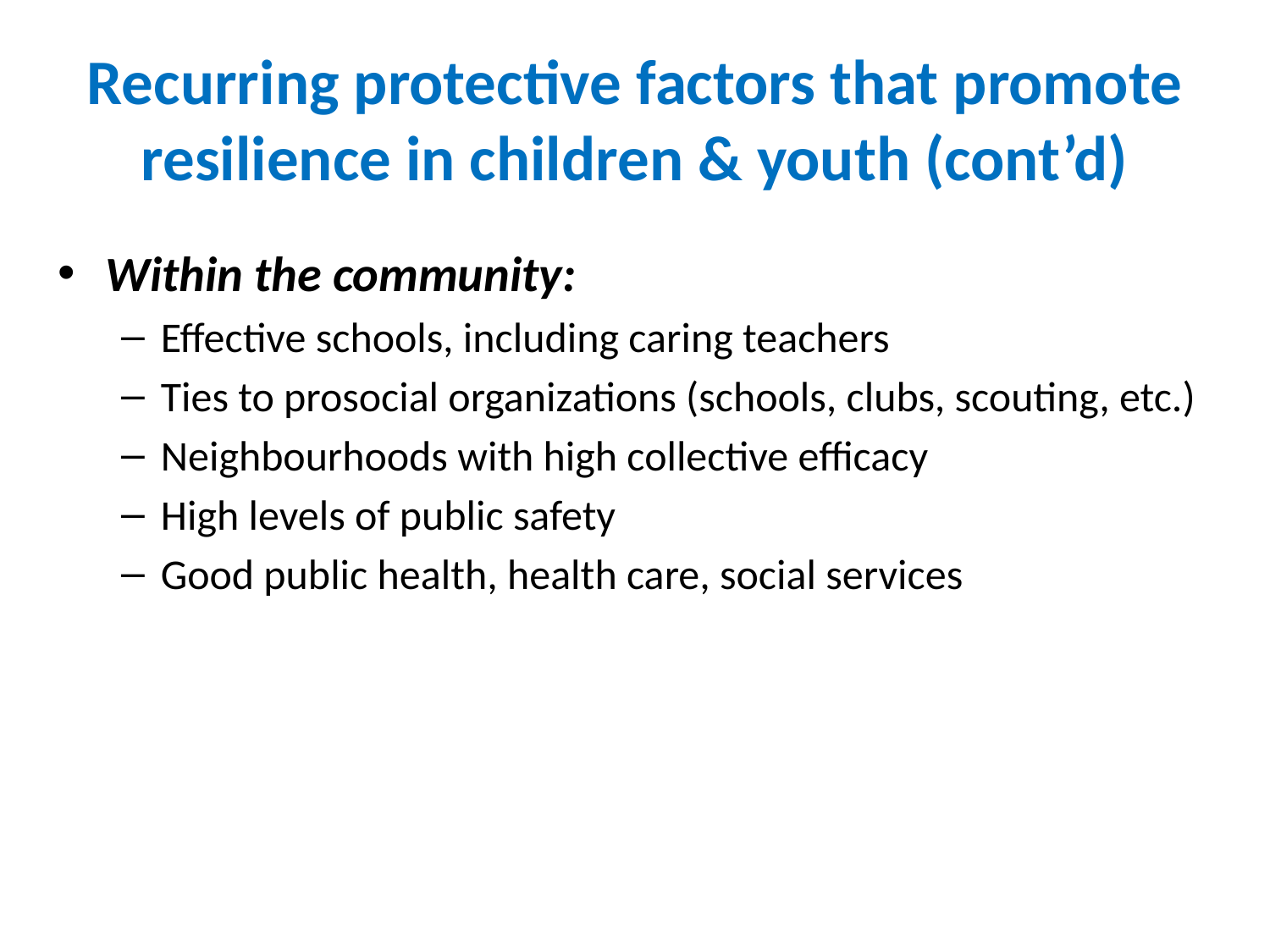

# Recurring protective factors that promote resilience in children & youth (cont’d)
Within the community:
Effective schools, including caring teachers
Ties to prosocial organizations (schools, clubs, scouting, etc.)
Neighbourhoods with high collective efficacy
High levels of public safety
Good public health, health care, social services